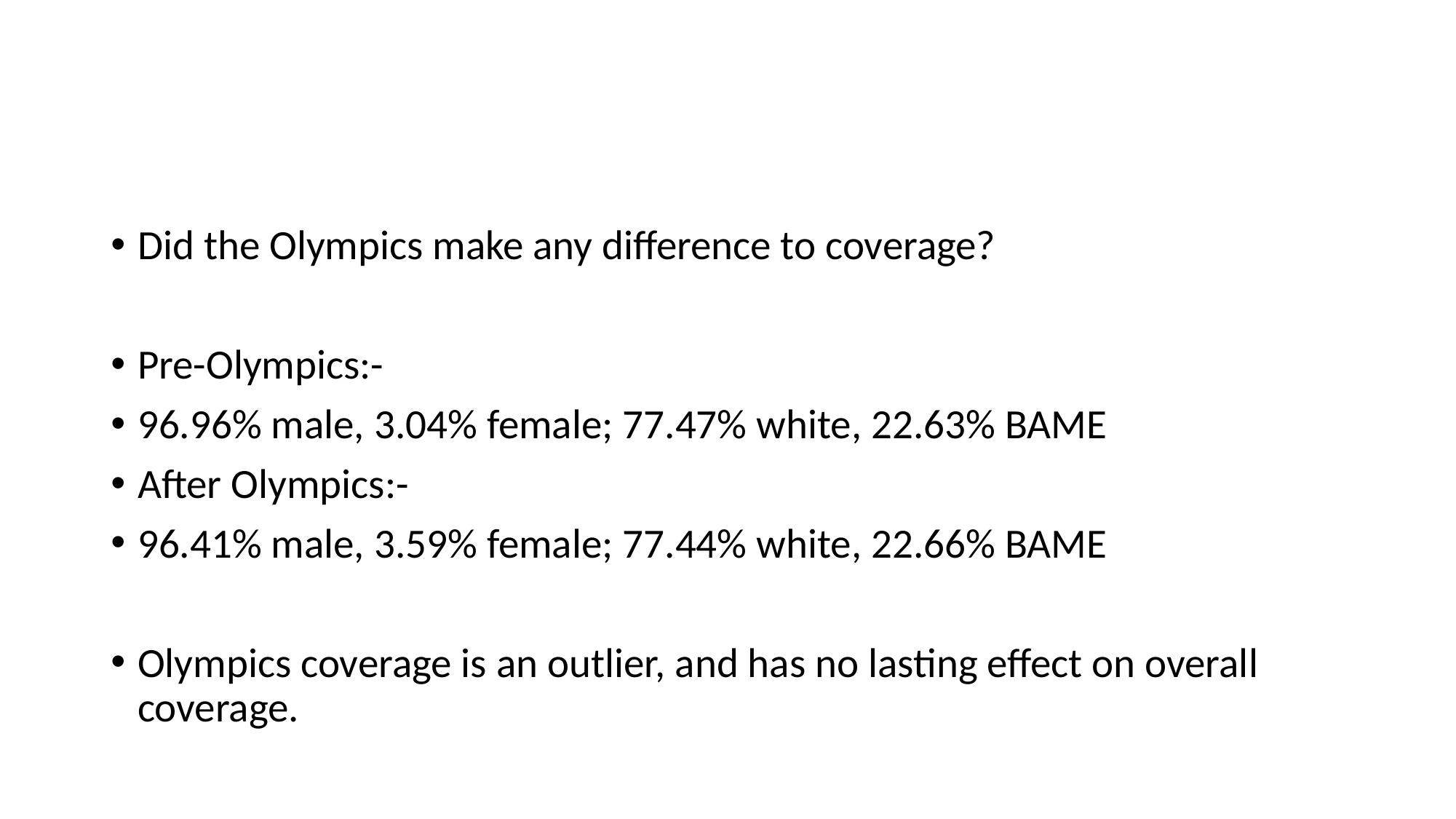

#
Did the Olympics make any difference to coverage?

Pre-Olympics:-
96.96% male, 3.04% female; 77.47% white, 22.63% BAME
After Olympics:-
96.41% male, 3.59% female; 77.44% white, 22.66% BAME

Olympics coverage is an outlier, and has no lasting effect on overall coverage.